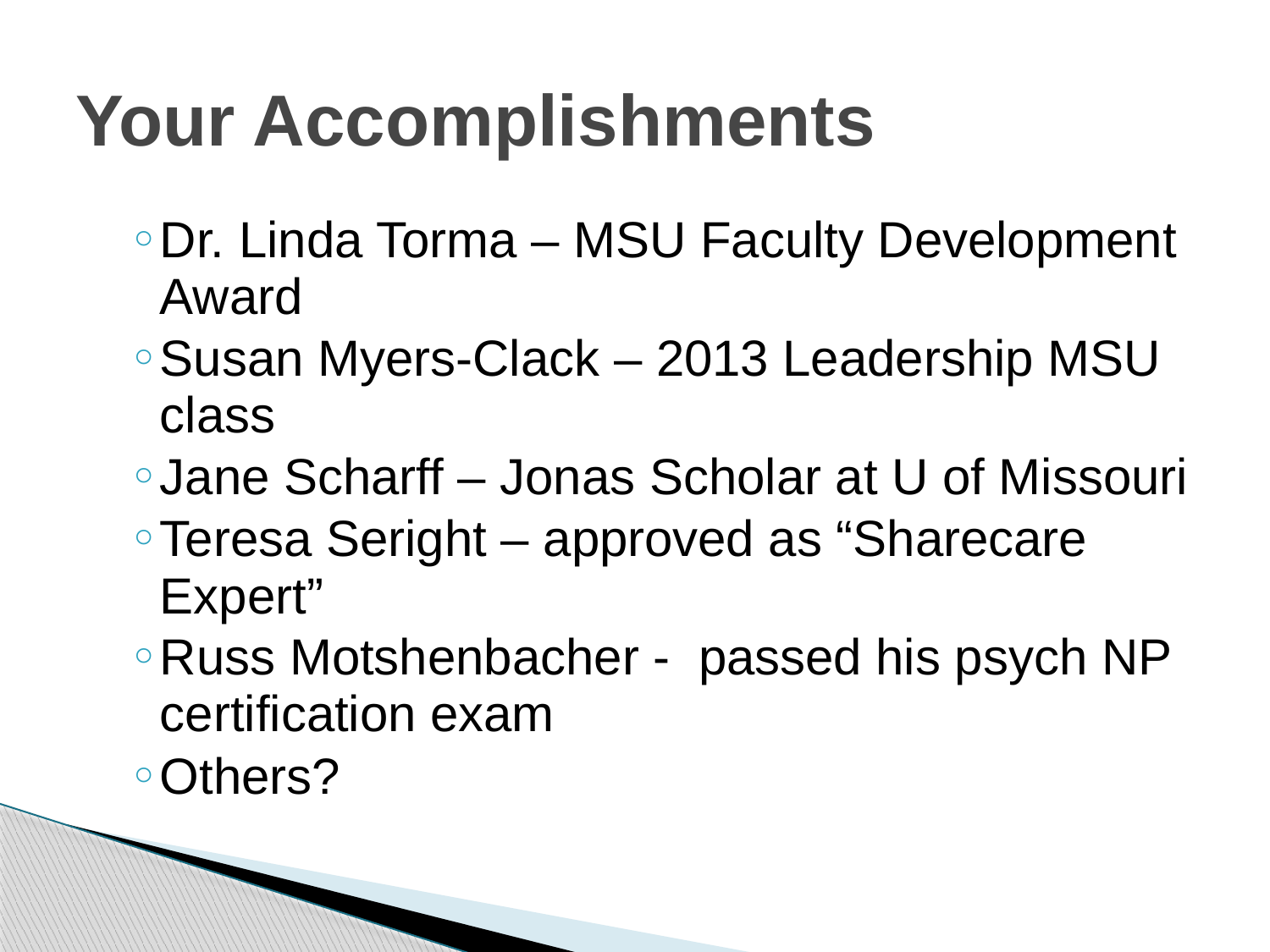

# Your Accomplishments
Dr. Linda Torma – MSU Faculty Development Award
Susan Myers-Clack – 2013 Leadership MSU class
Jane Scharff – Jonas Scholar at U of Missouri
Teresa Seright – approved as “Sharecare Expert”
Russ Motshenbacher -  passed his psych NP certification exam
Others?